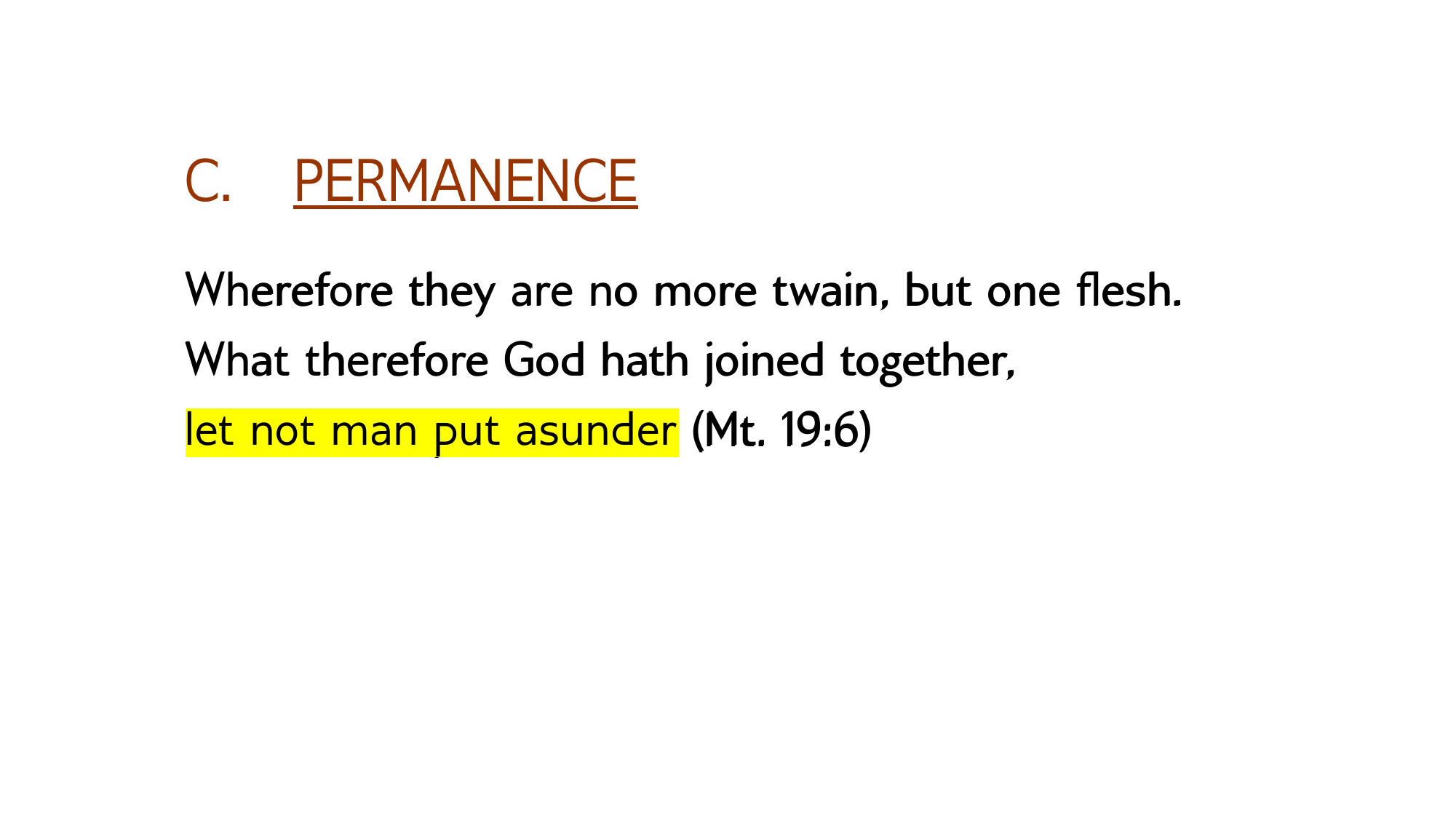

# C.	Permanence
Wherefore they are no more twain, but one flesh.
What therefore God hath joined together,
let not man put asunder (Mt. 19:6)
Wherefore they are no more twain, but one flesh.
What therefore God hath joined together,
let not man put asunder (Mt. 19:6)
Rev (Dr) Jonathan Ang